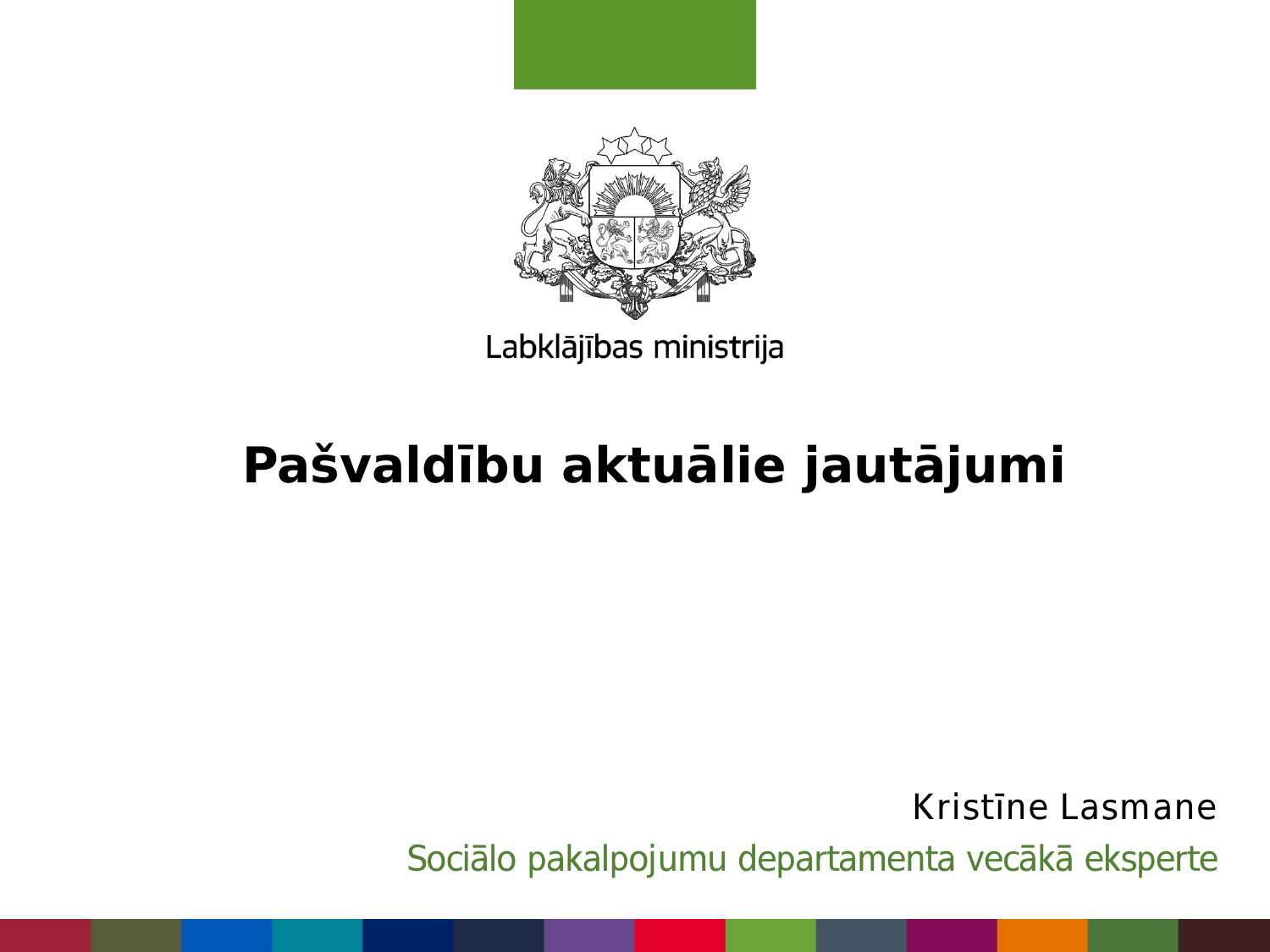

# Pašvaldību aktuālie jautājumi

Kristīne Lasmane
Sociālo pakalpojumu departamenta vecākā eksperte